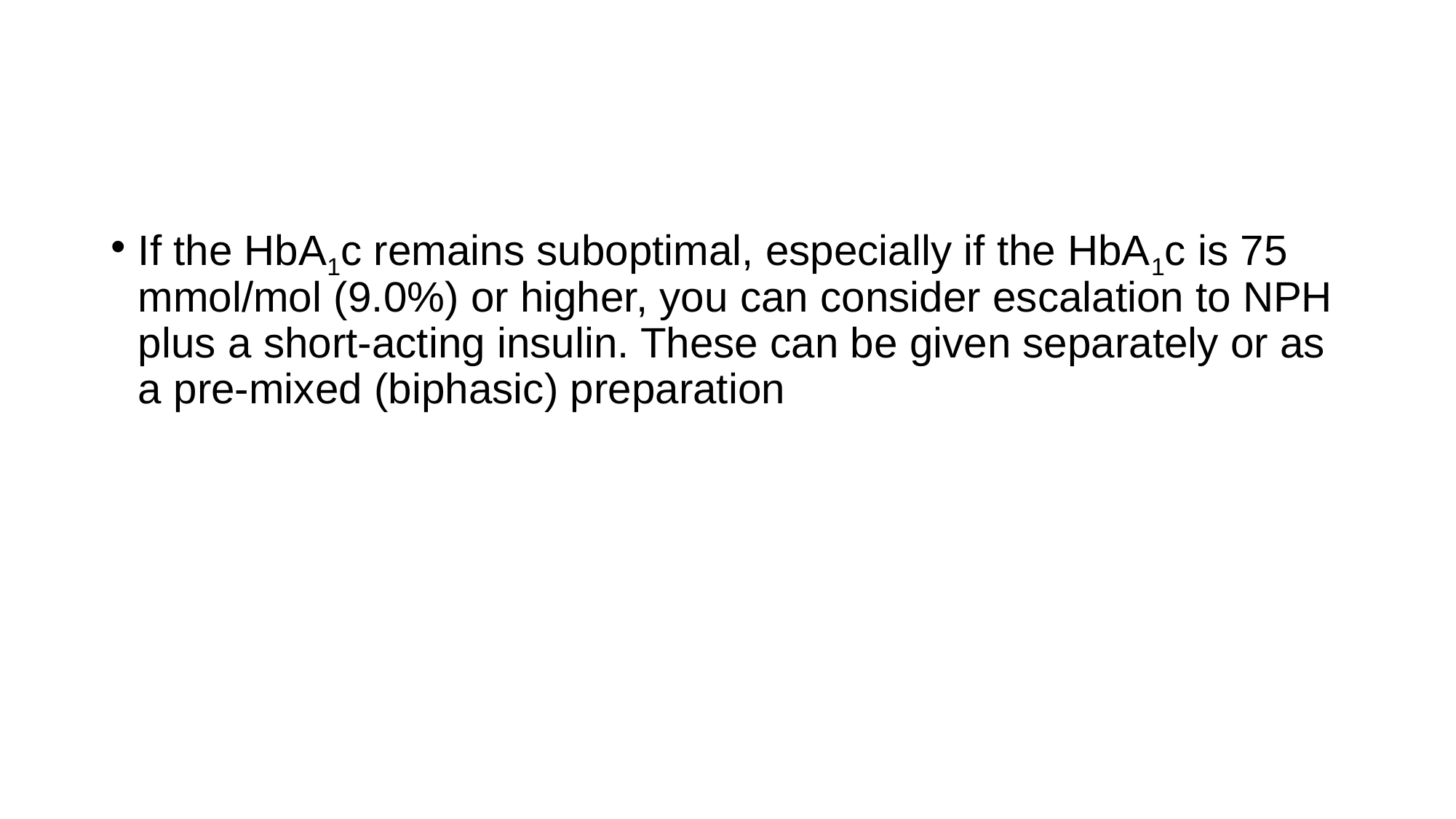

#
If the HbA1c remains suboptimal, especially if the HbA1c is 75 mmol/mol (9.0%) or higher, you can consider escalation to NPH plus a short-acting insulin. These can be given separately or as a pre-mixed (biphasic) preparation